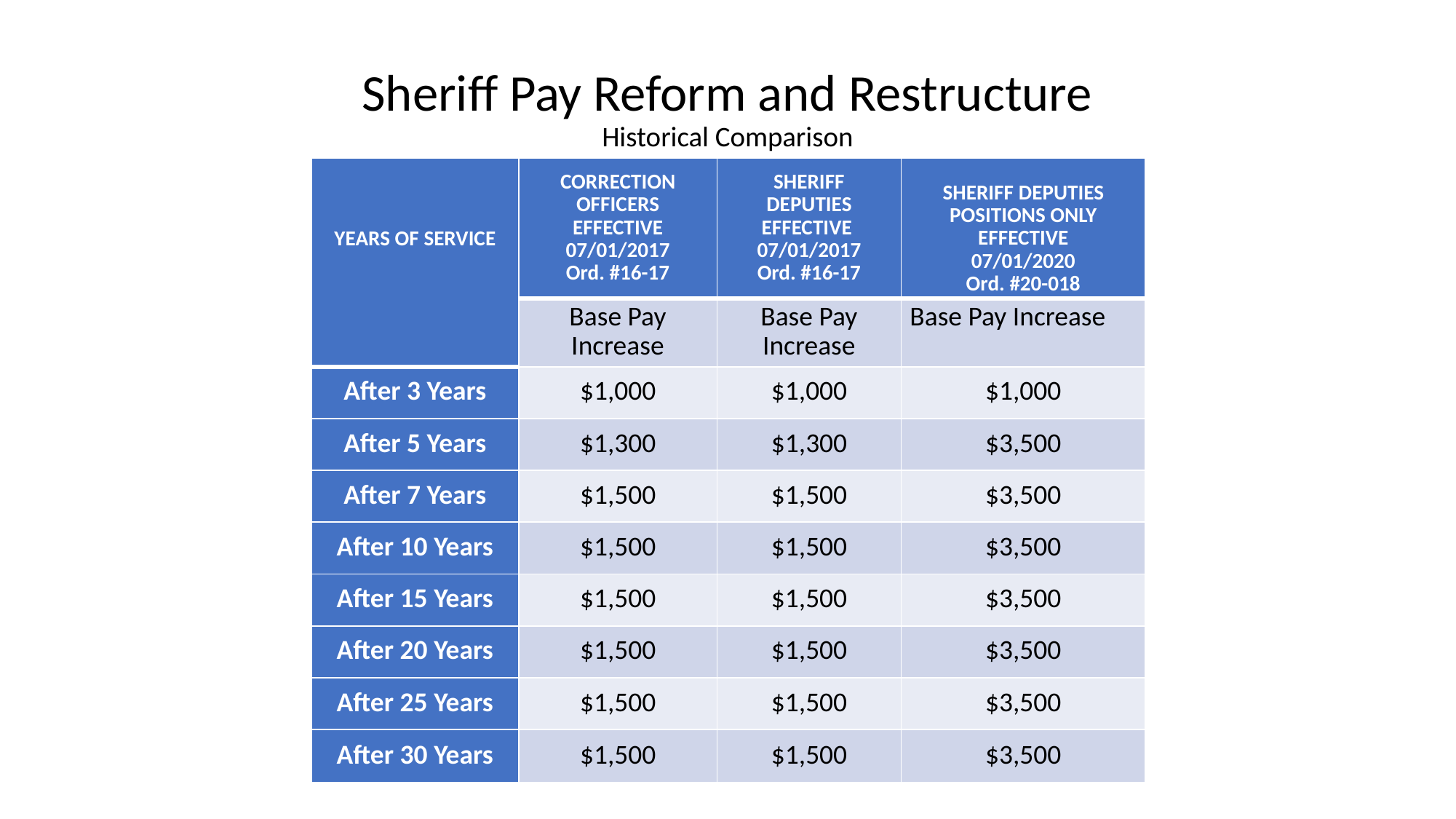

# Sheriff Pay Reform and Restructure Historical Comparison
| YEARS OF SERVICE | CORRECTION OFFICERS EFFECTIVE 07/01/2017 Ord. #16-17 | SHERIFF DEPUTIES EFFECTIVE 07/01/2017 Ord. #16-17 | SHERIFF DEPUTIES POSITIONS ONLY EFFECTIVE 07/01/2020 Ord. #20-018 |
| --- | --- | --- | --- |
|  | Base Pay Increase | Base Pay Increase | Base Pay Increase |
| After 3 Years | $1,000 | $1,000 | $1,000 |
| After 5 Years | $1,300 | $1,300 | $3,500 |
| After 7 Years | $1,500 | $1,500 | $3,500 |
| After 10 Years | $1,500 | $1,500 | $3,500 |
| After 15 Years | $1,500 | $1,500 | $3,500 |
| After 20 Years | $1,500 | $1,500 | $3,500 |
| After 25 Years | $1,500 | $1,500 | $3,500 |
| After 30 Years | $1,500 | $1,500 | $3,500 |